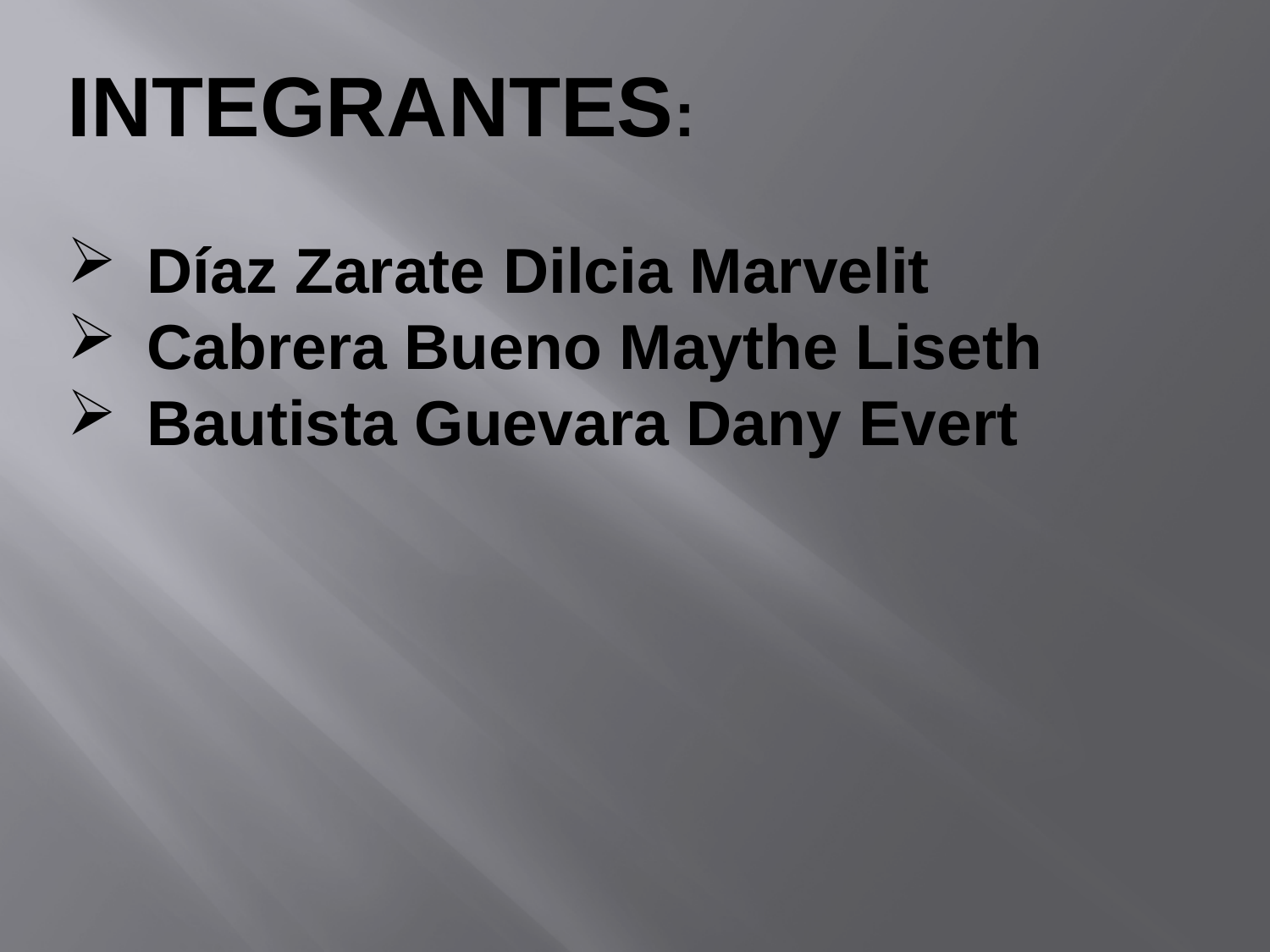

INTEGRANTES:

Díaz Zarate Dilcia Marvelit
Cabrera Bueno Maythe Liseth
Bautista Guevara Dany Evert